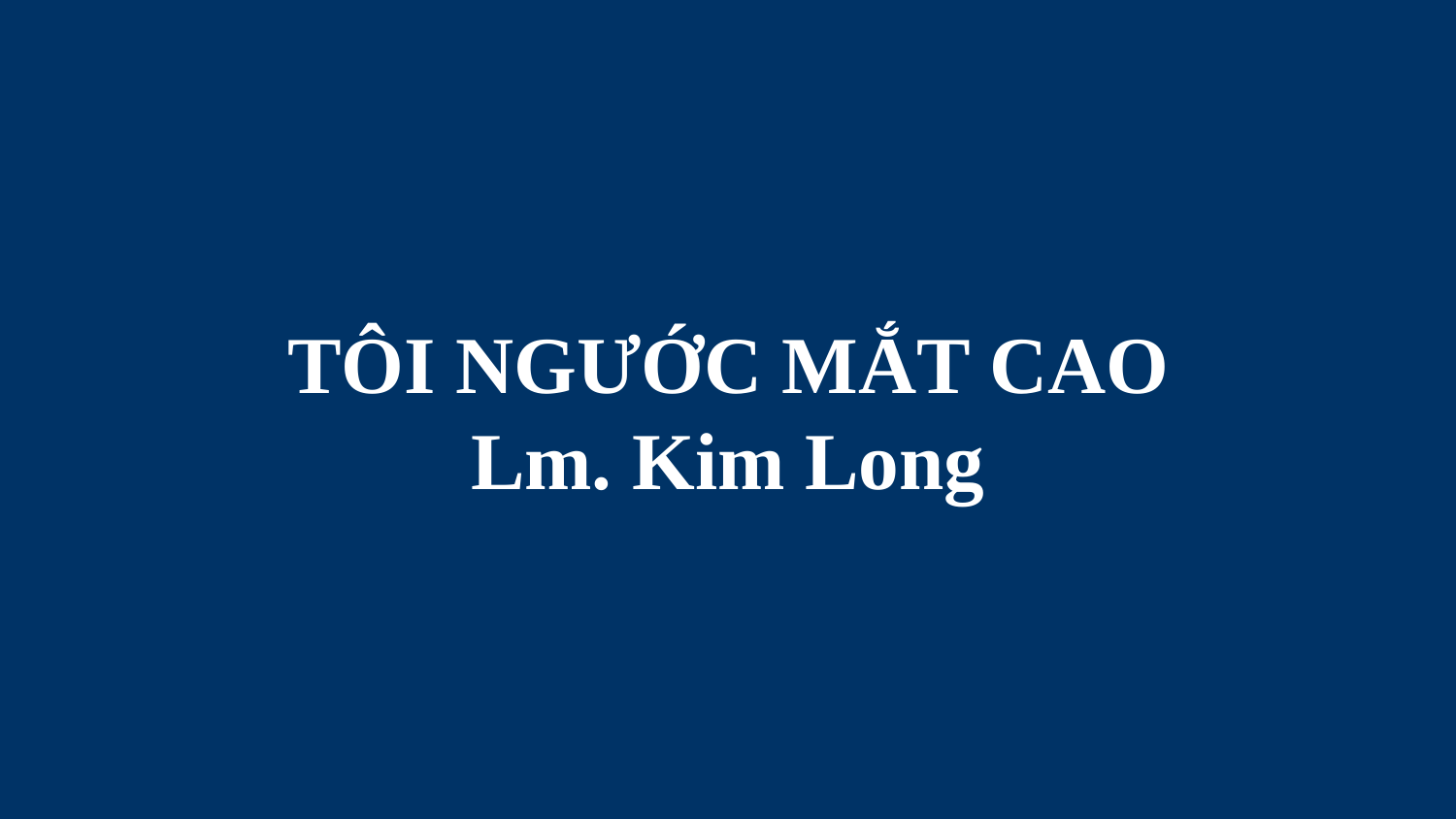

# TÔI NGƯỚC MẮT CAO Lm. Kim Long